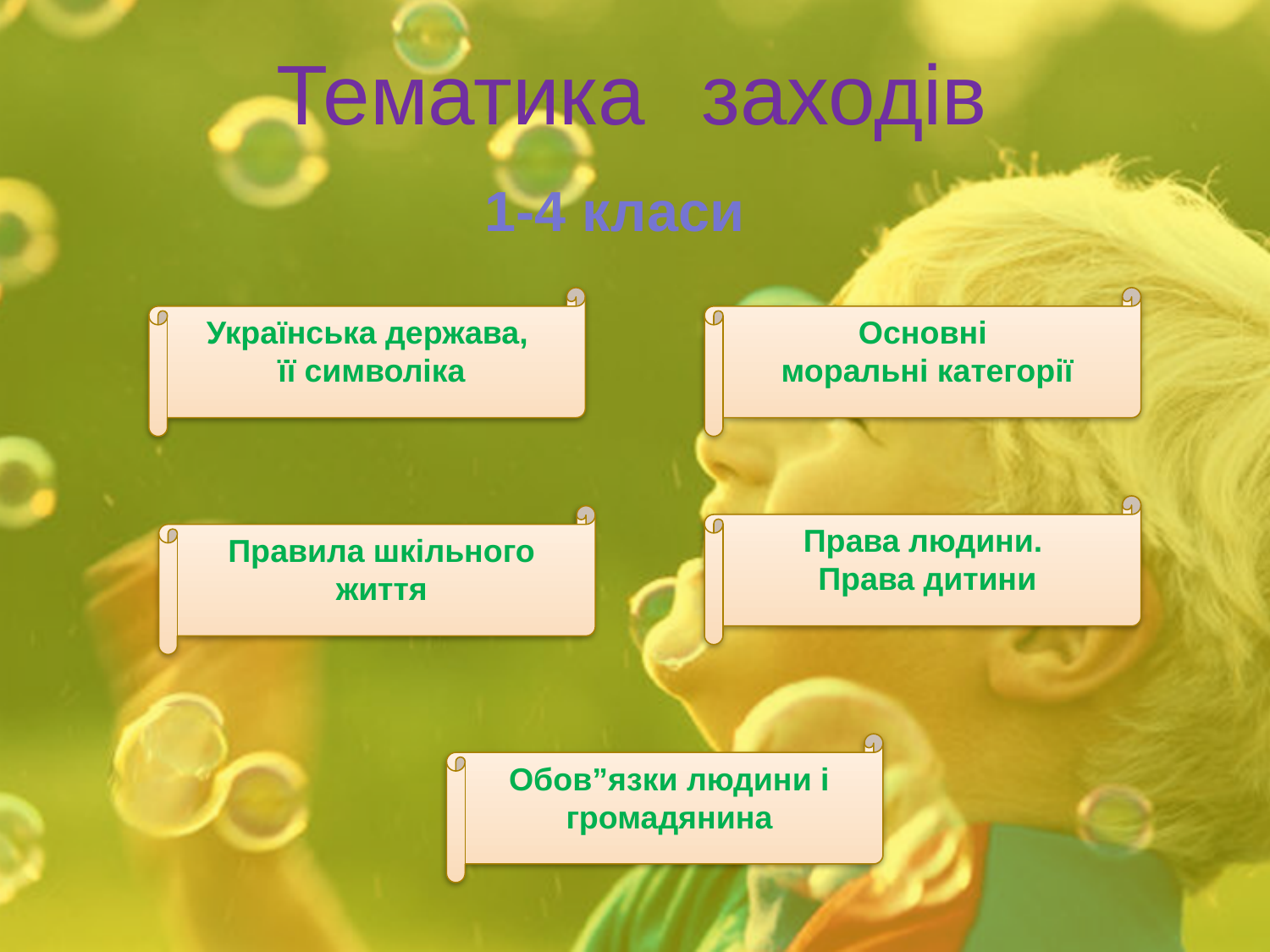

# Тематика  заходів
1-4 класи
Українська держава,
її символіка
Основні
моральні категорії
Права людини.
Права дитини
Правила шкільного життя
Обов”язки людини і громадянина